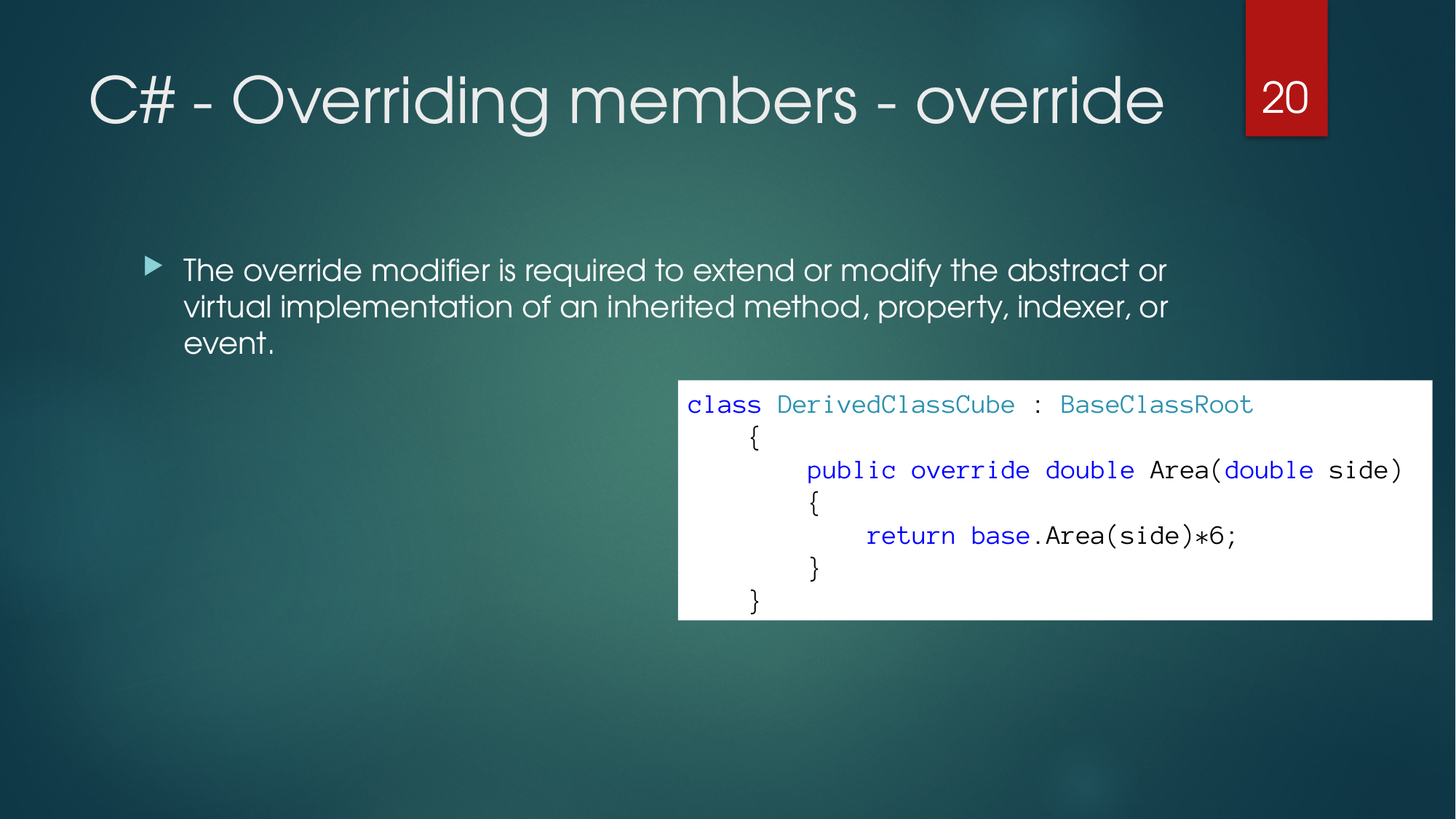

20
# C# - Overriding members - override
The override modifier is required to extend or modify the abstract or virtual implementation of an inherited method, property, indexer, or event.

class DerivedClassCube : BaseClassRoot
    {
        public override double Area(double side)
        {
            return base.Area(side)*6;
        }
    }